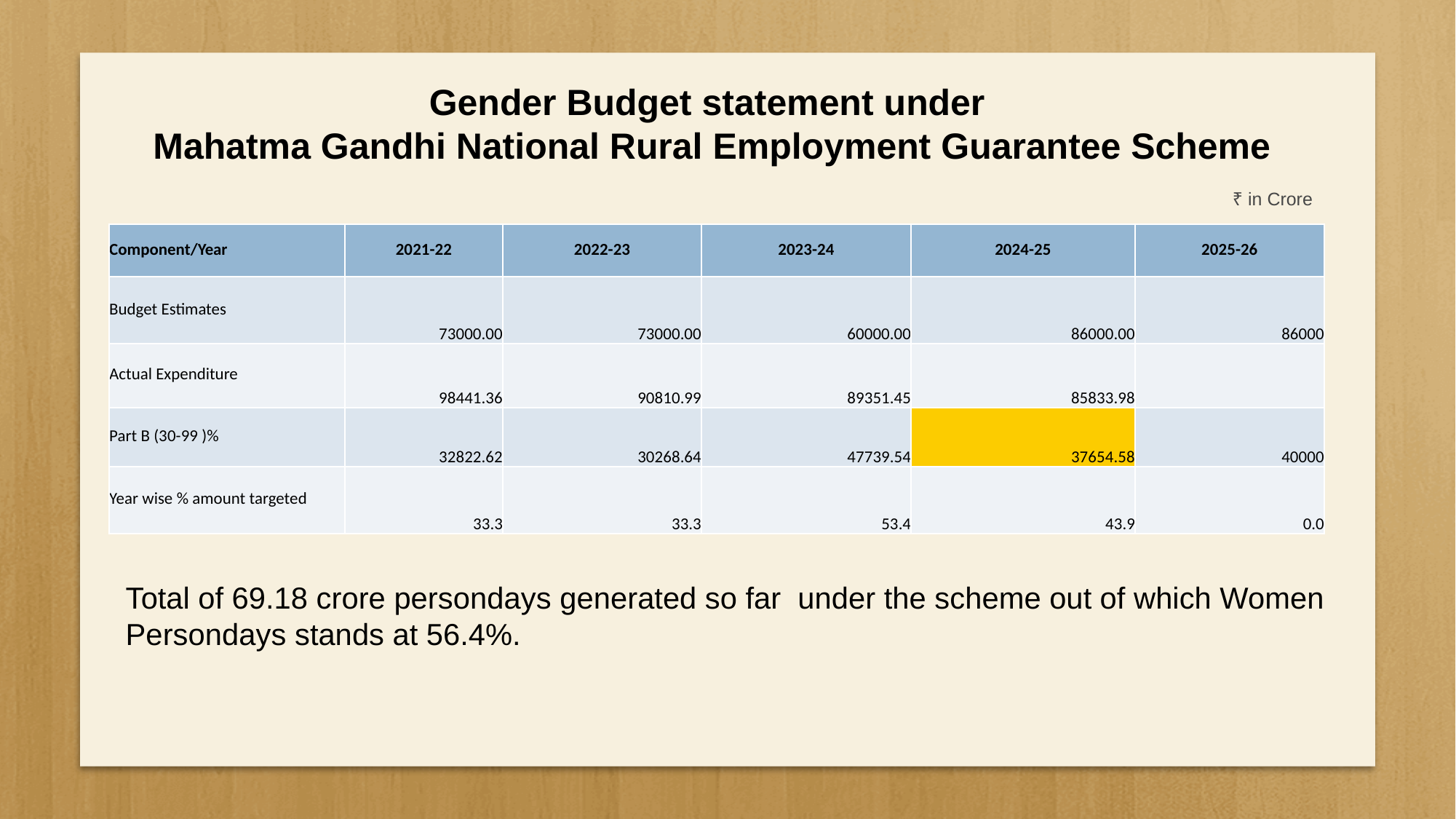

# Gender Budget statement under Mahatma Gandhi National Rural Employment Guarantee Scheme
₹ in Crore
| Component/Year | 2021-22 | 2022-23 | 2023-24 | 2024-25 | 2025-26 |
| --- | --- | --- | --- | --- | --- |
| Budget Estimates | 73000.00 | 73000.00 | 60000.00 | 86000.00 | 86000 |
| Actual Expenditure | 98441.36 | 90810.99 | 89351.45 | 85833.98 |  |
| Part B (30-99 )% | 32822.62 | 30268.64 | 47739.54 | 37654.58 | 40000 |
| Year wise % amount targeted | 33.3 | 33.3 | 53.4 | 43.9 | 0.0 |
Total of 69.18 crore persondays generated so far  under the scheme out of which Women Persondays stands at 56.4%.